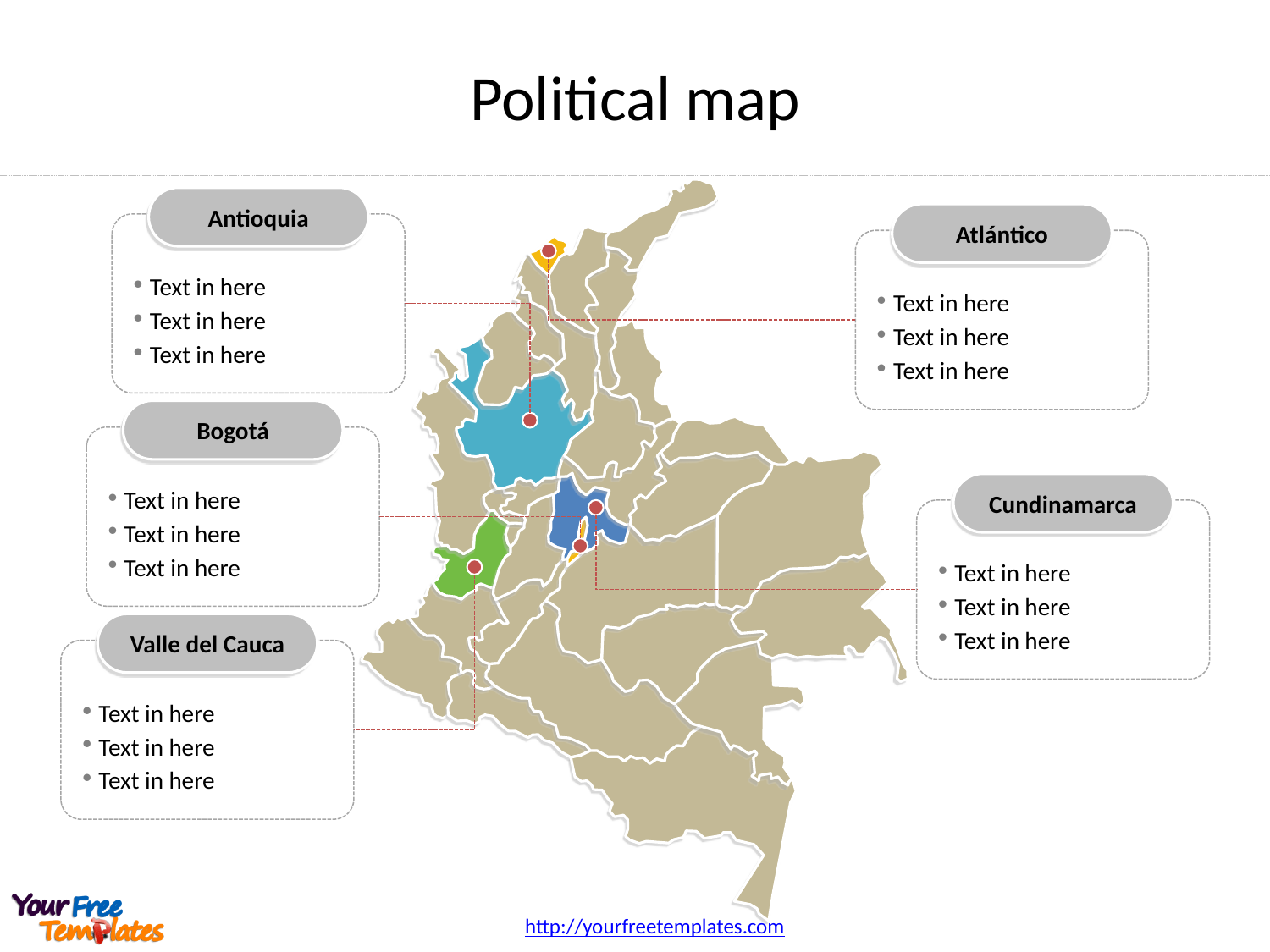

Political map

Antioquia

Text in here
Text in here
Text in here
Atlántico

Text in here
Text in here
Text in here

Bogotá

Text in here
Text in here
Text in here

Cundinamarca

Text in here
Text in here
Text in here

Valle del Cauca

Text in here
Text in here
Text in here